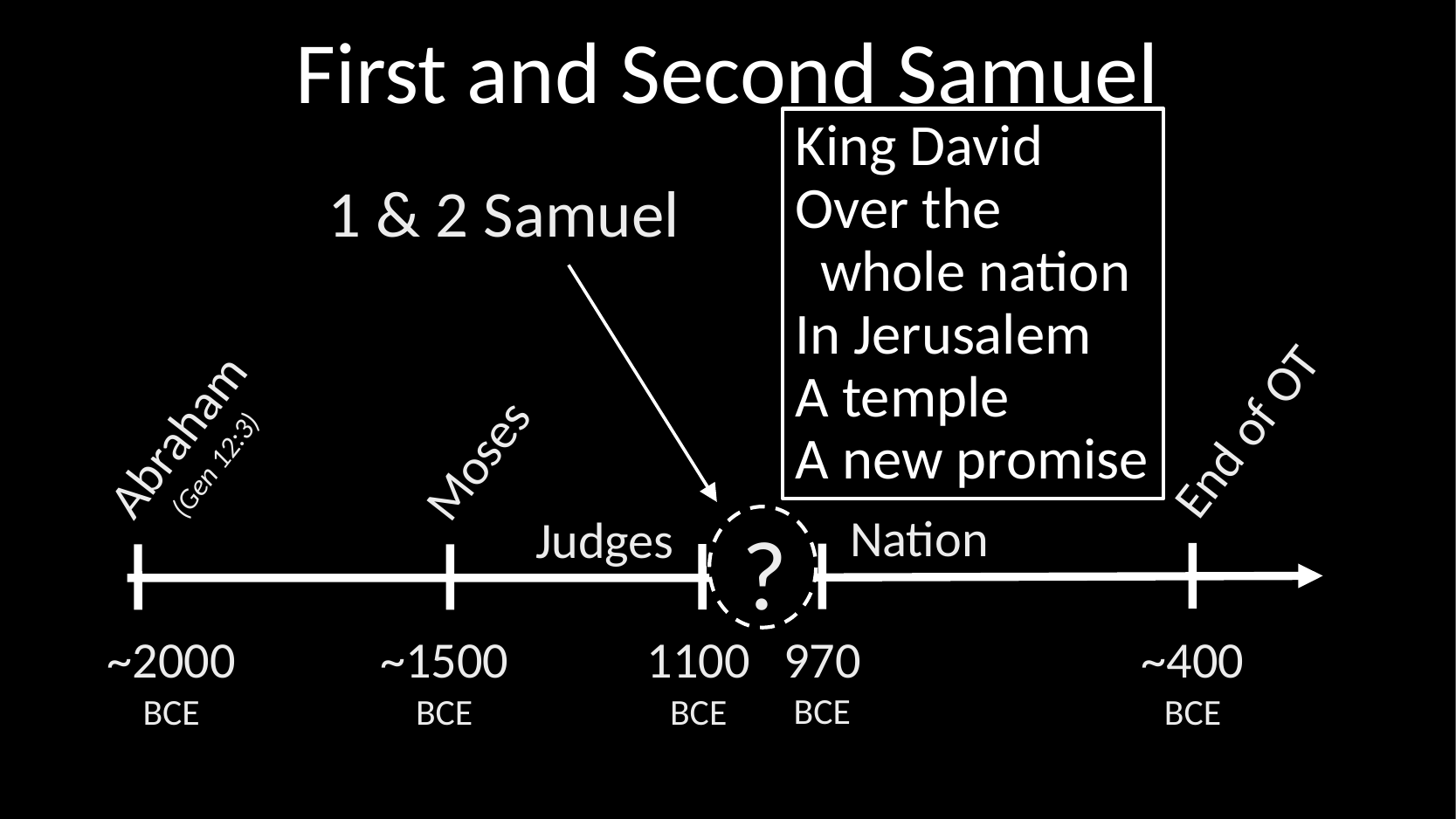

# First and Second Samuel
King David
Over the whole nation
In Jerusalem
A temple
A new promise
1 & 2 Samuel
Abraham
(Gen 12:3)
End of OT
Moses
Nation
Judges
?

970
BCE

1100
BCE

~2000
BCE
~1500
BCE
~400
BCE